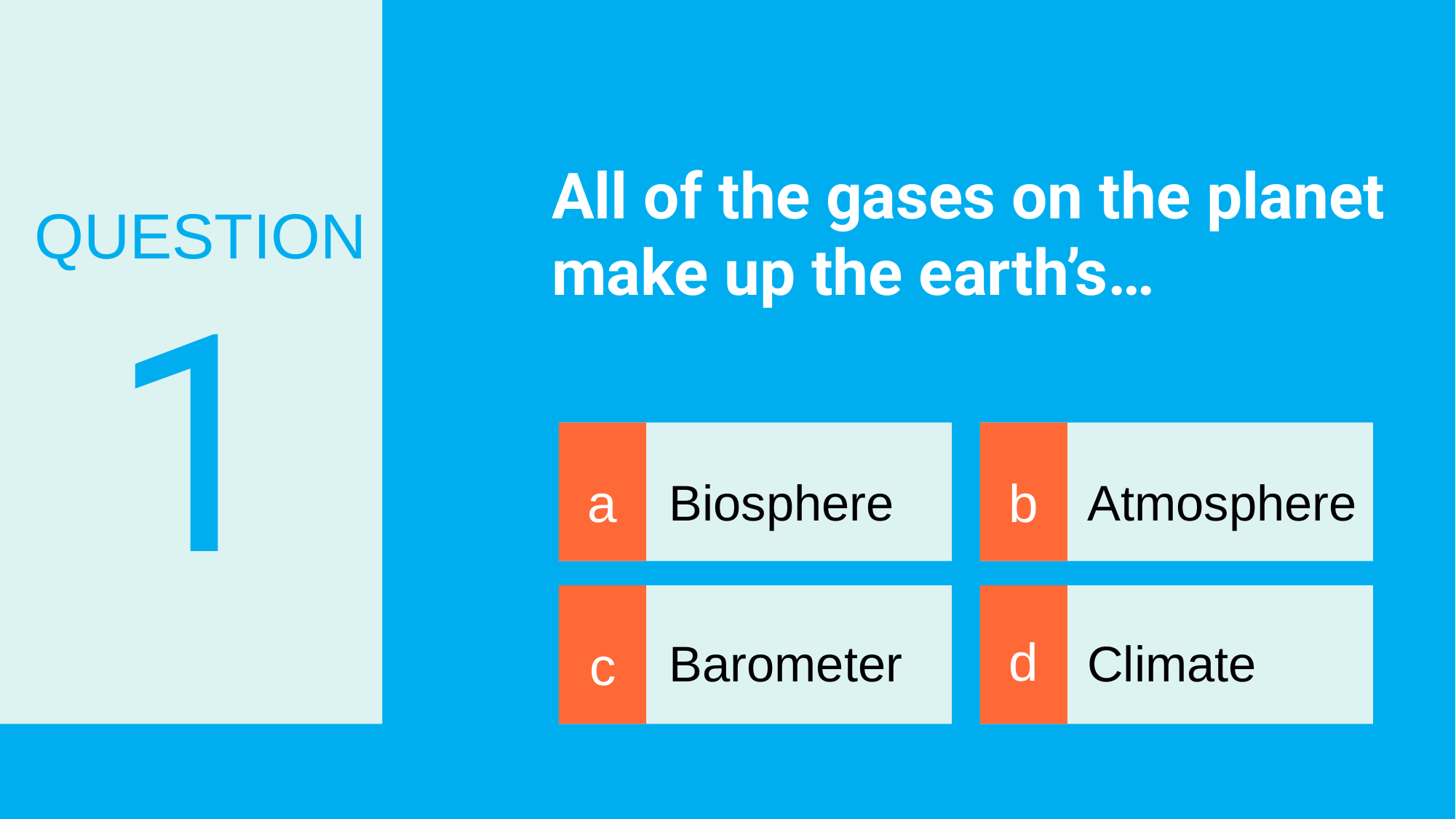

All of the gases on the planet make up the earth’s…
# QUESTION
1

a
b
Biosphere
Atmosphere

d
c
Barometer
Climate